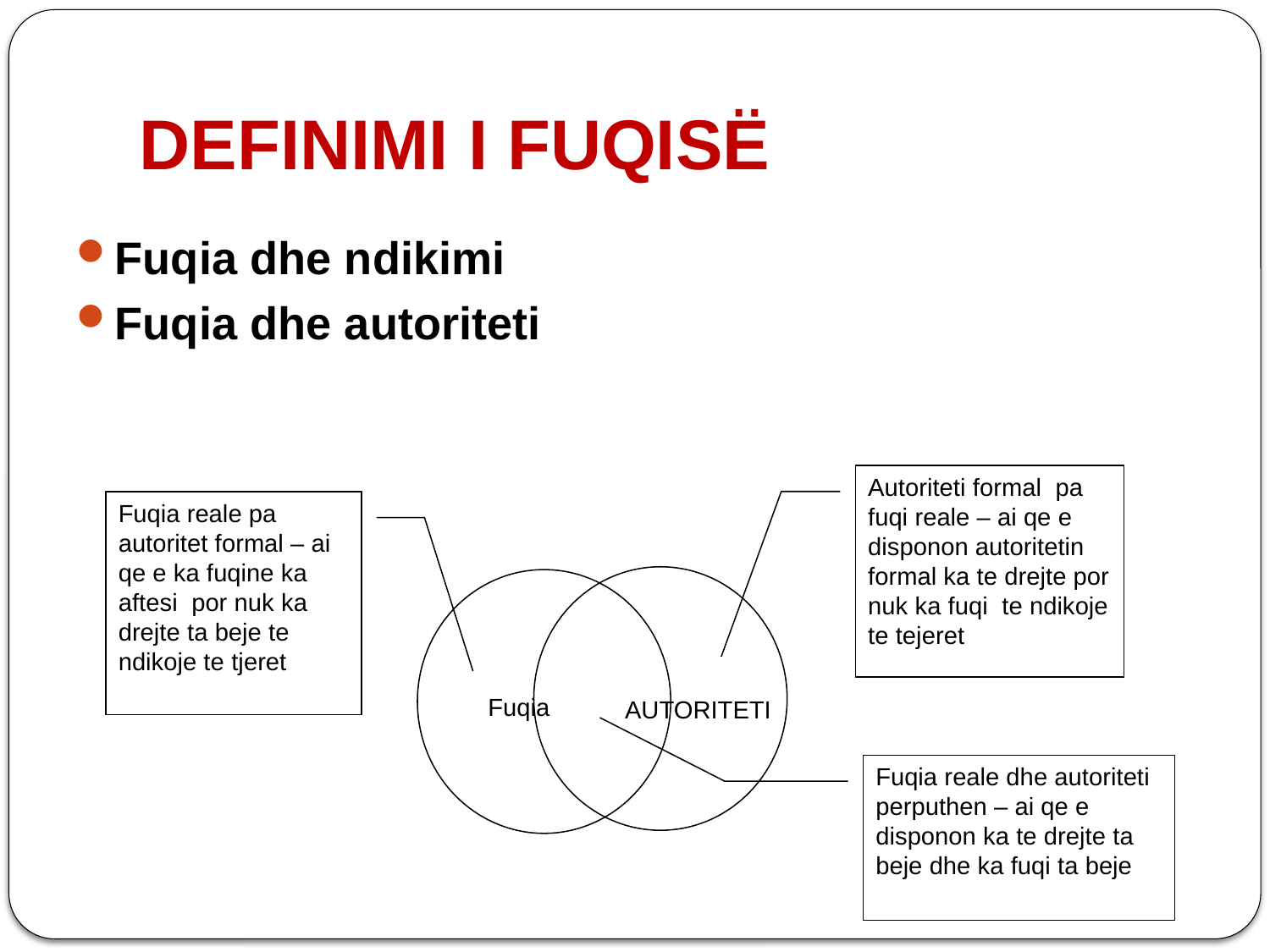

# DEFINIMI I FUQISË
Fuqia dhe ndikimi
Fuqia dhe autoriteti
Autoriteti formal  pa fuqi reale – ai qe e disponon autoritetin formal ka te drejte por nuk ka fuqi  te ndikoje te tejeret
Fuqia reale pa autoritet formal – ai qe e ka fuqine ka aftesi  por nuk ka drejte ta beje te ndikoje te tjeret

Fuqia
AUTORITETI
Fuqia reale dhe autoriteti perputhen – ai qe e disponon ka te drejte ta beje dhe ka fuqi ta beje